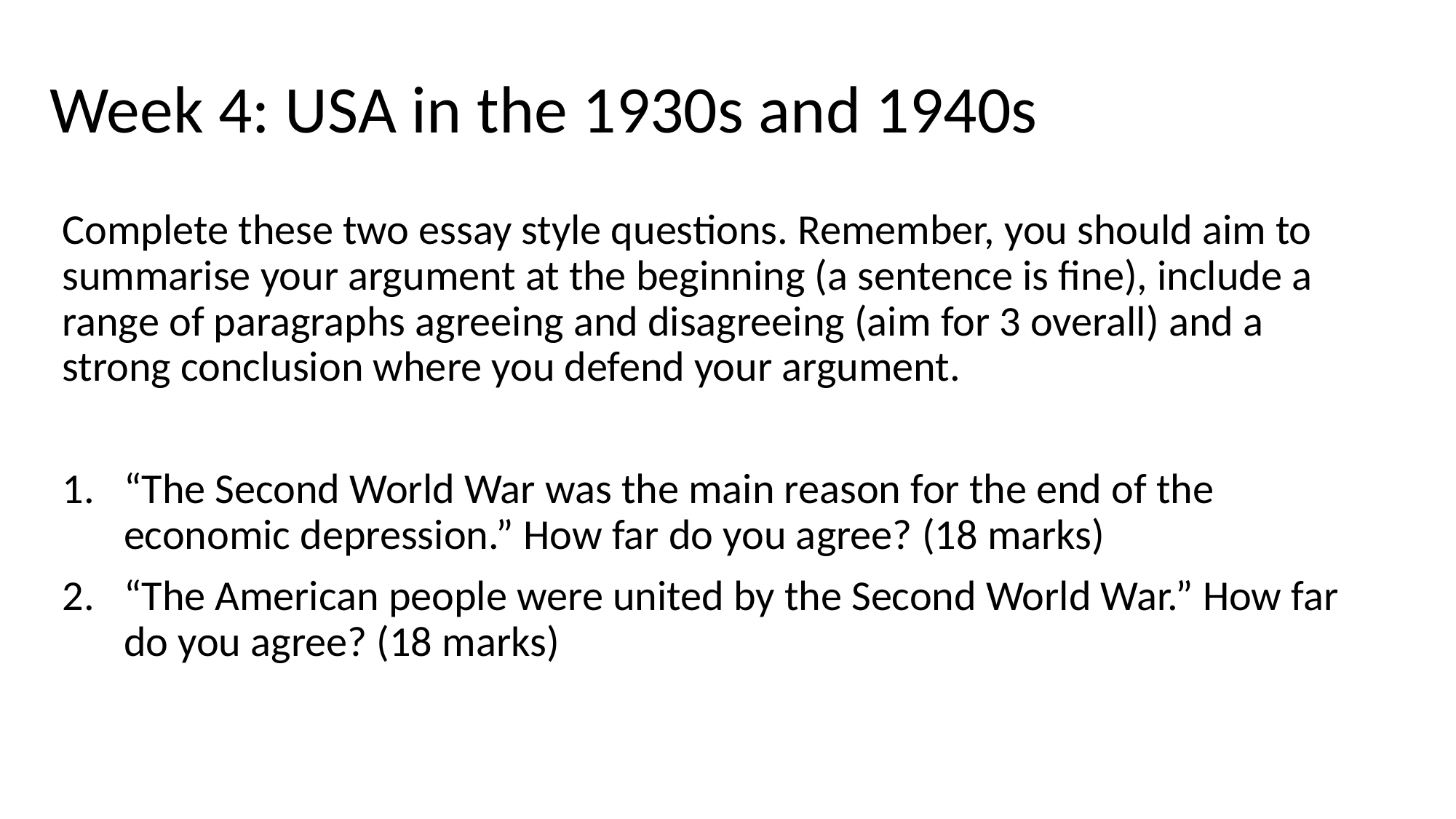

# Week 4: USA in the 1930s and 1940s
Complete these two essay style questions. Remember, you should aim to summarise your argument at the beginning (a sentence is fine), include a range of paragraphs agreeing and disagreeing (aim for 3 overall) and a strong conclusion where you defend your argument.

“The Second World War was the main reason for the end of the economic depression.” How far do you agree? (18 marks)
“The American people were united by the Second World War.” How far do you agree? (18 marks)